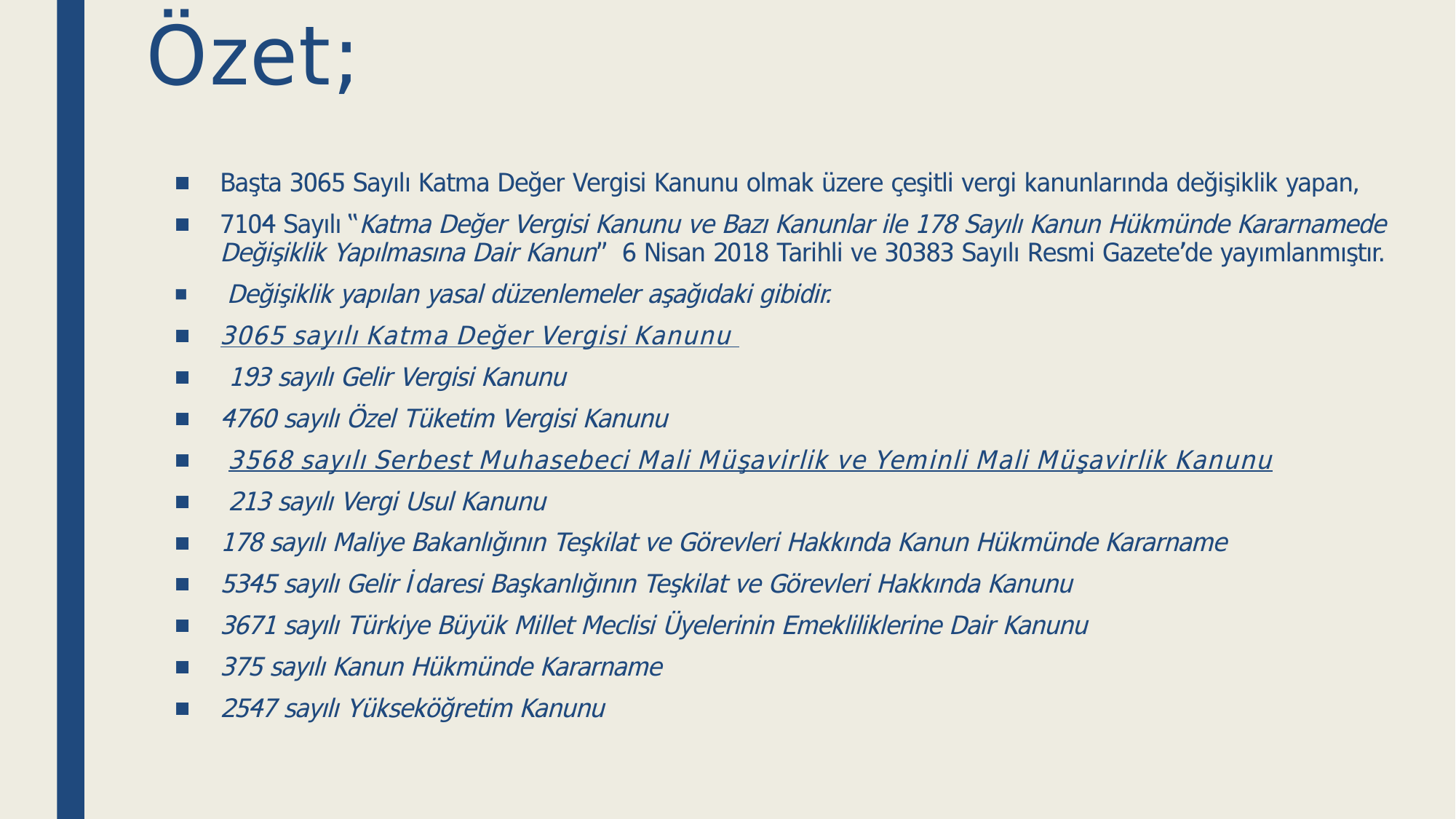

# Özet;

Başta 3065 Sayılı Katma Değer Vergisi Kanunu olmak üzere çeşitli vergi kanunlarında değişiklik yapan,
7104 Sayılı “Katma Değer Vergisi Kanunu ve Bazı Kanunlar ile 178 Sayılı Kanun Hükmünde Kararnamede Değişiklik Yapılmasına Dair Kanun”  6 Nisan 2018 Tarihli ve 30383 Sayılı Resmi Gazete’de yayımlanmıştır.
 Değişiklik yapılan yasal düzenlemeler aşağıdaki gibidir.
3065 sayılı Katma Değer Vergisi Kanunu
 193 sayılı Gelir Vergisi Kanunu
4760 sayılı Özel Tüketim Vergisi Kanunu
 3568 sayılı Serbest Muhasebeci Mali Müşavirlik ve Yeminli Mali Müşavirlik Kanunu
 213 sayılı Vergi Usul Kanunu
178 sayılı Maliye Bakanlığının Teşkilat ve Görevleri Hakkında Kanun Hükmünde Kararname
5345 sayılı Gelir İdaresi Başkanlığının Teşkilat ve Görevleri Hakkında Kanunu
3671 sayılı Türkiye Büyük Millet Meclisi Üyelerinin Emekliliklerine Dair Kanunu
375 sayılı Kanun Hükmünde Kararname
2547 sayılı Yükseköğretim Kanunu